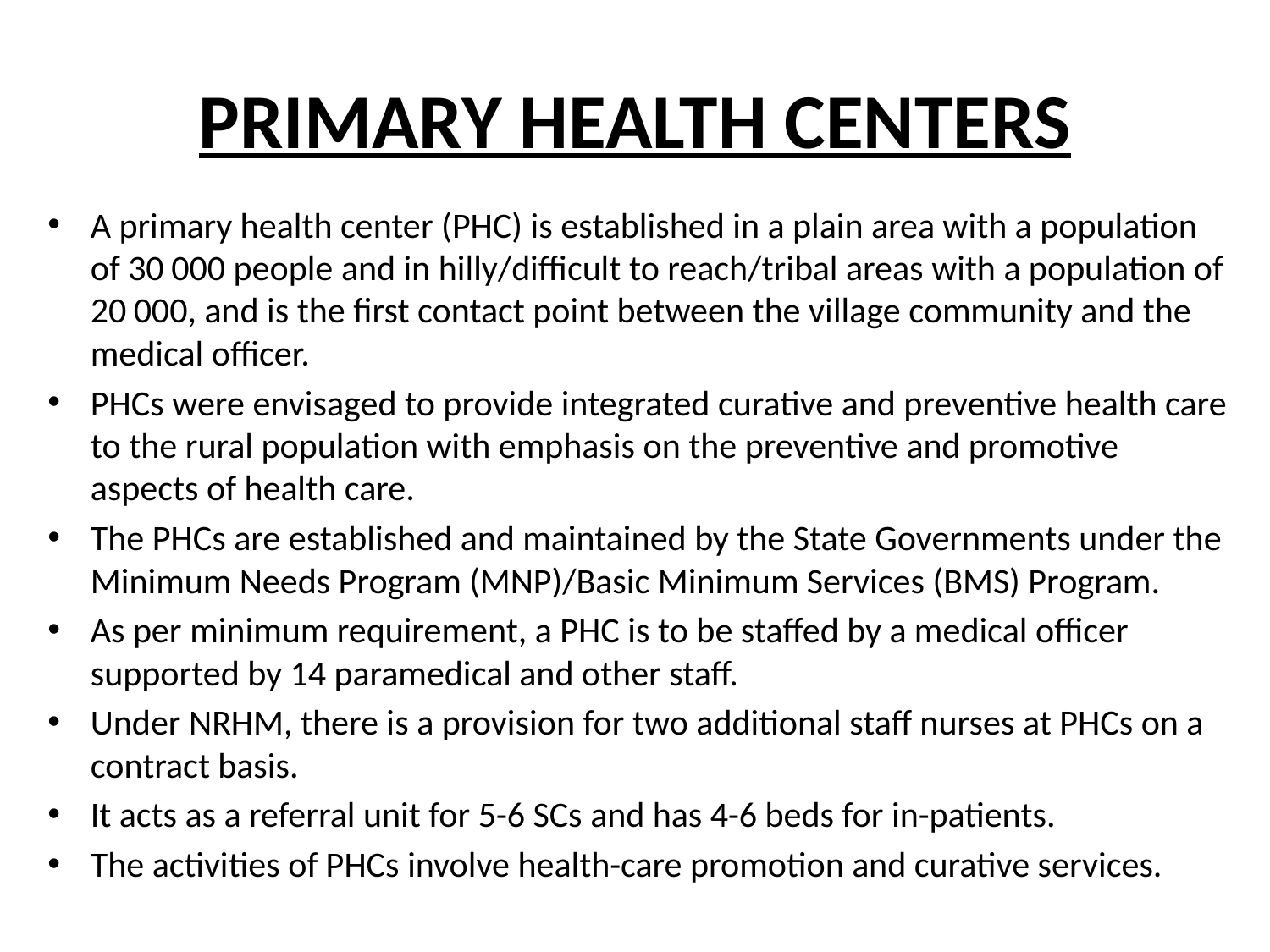

# PRIMARY HEALTH CENTERS
A primary health center (PHC) is established in a plain area with a population of 30 000 people and in hilly/difficult to reach/tribal areas with a population of 20 000, and is the first contact point between the village community and the medical officer.
PHCs were envisaged to provide integrated curative and preventive health care to the rural population with emphasis on the preventive and promotive aspects of health care.
The PHCs are established and maintained by the State Governments under the Minimum Needs Program (MNP)/Basic Minimum Services (BMS) Program.
As per minimum requirement, a PHC is to be staffed by a medical officer supported by 14 paramedical and other staff.
Under NRHM, there is a provision for two additional staff nurses at PHCs on a contract basis.
It acts as a referral unit for 5-6 SCs and has 4-6 beds for in-patients.
The activities of PHCs involve health-care promotion and curative services.